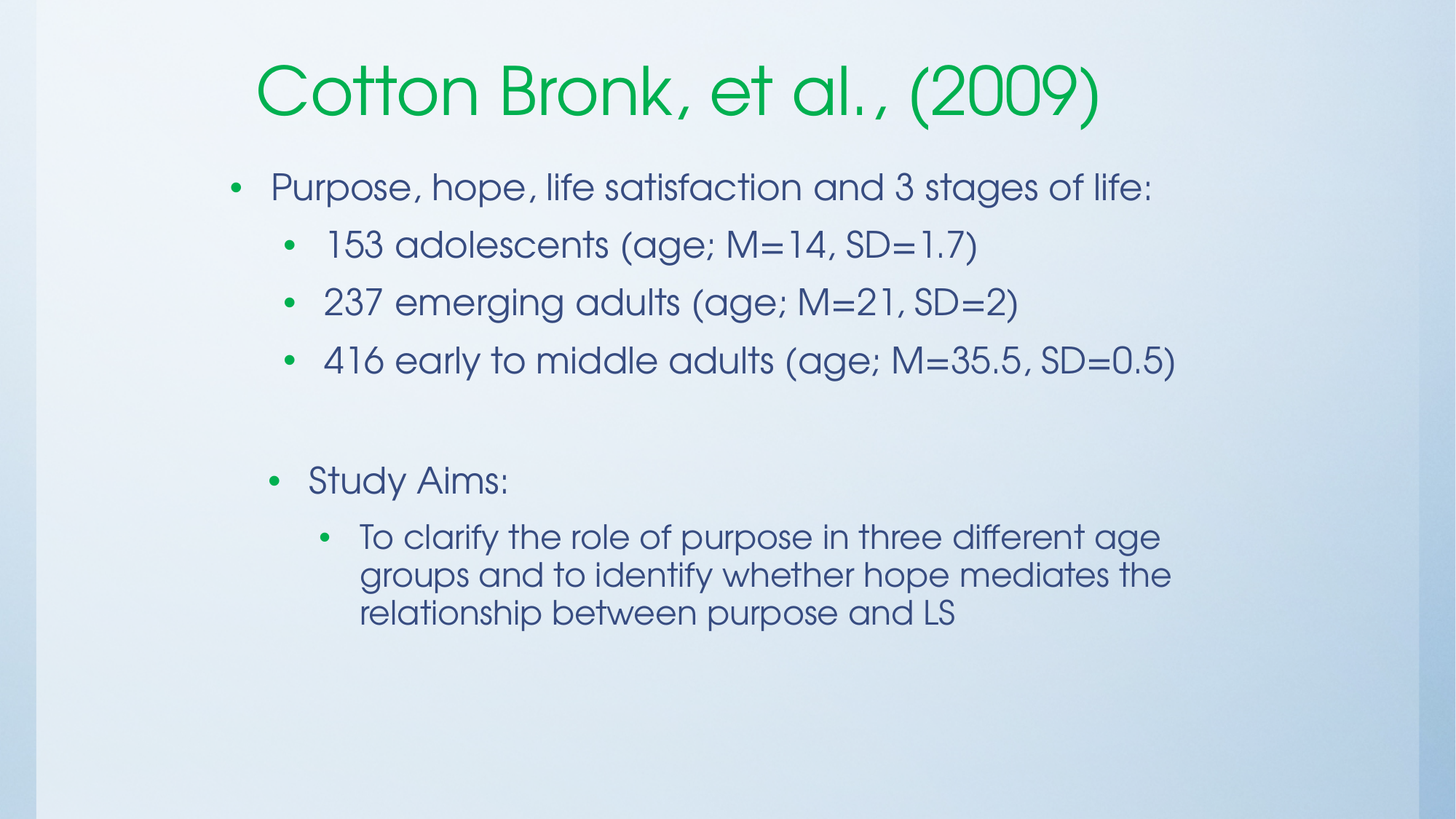

# Cotton Bronk, et al., (2009)
Purpose, hope, life satisfaction and 3 stages of life:
153 adolescents (age; M=14, SD=1.7)
237 emerging adults (age; M=21, SD=2)
416 early to middle adults (age; M=35.5, SD=0.5)

Study Aims:
To clarify the role of purpose in three different age groups and to identify whether hope mediates the relationship between purpose and LS